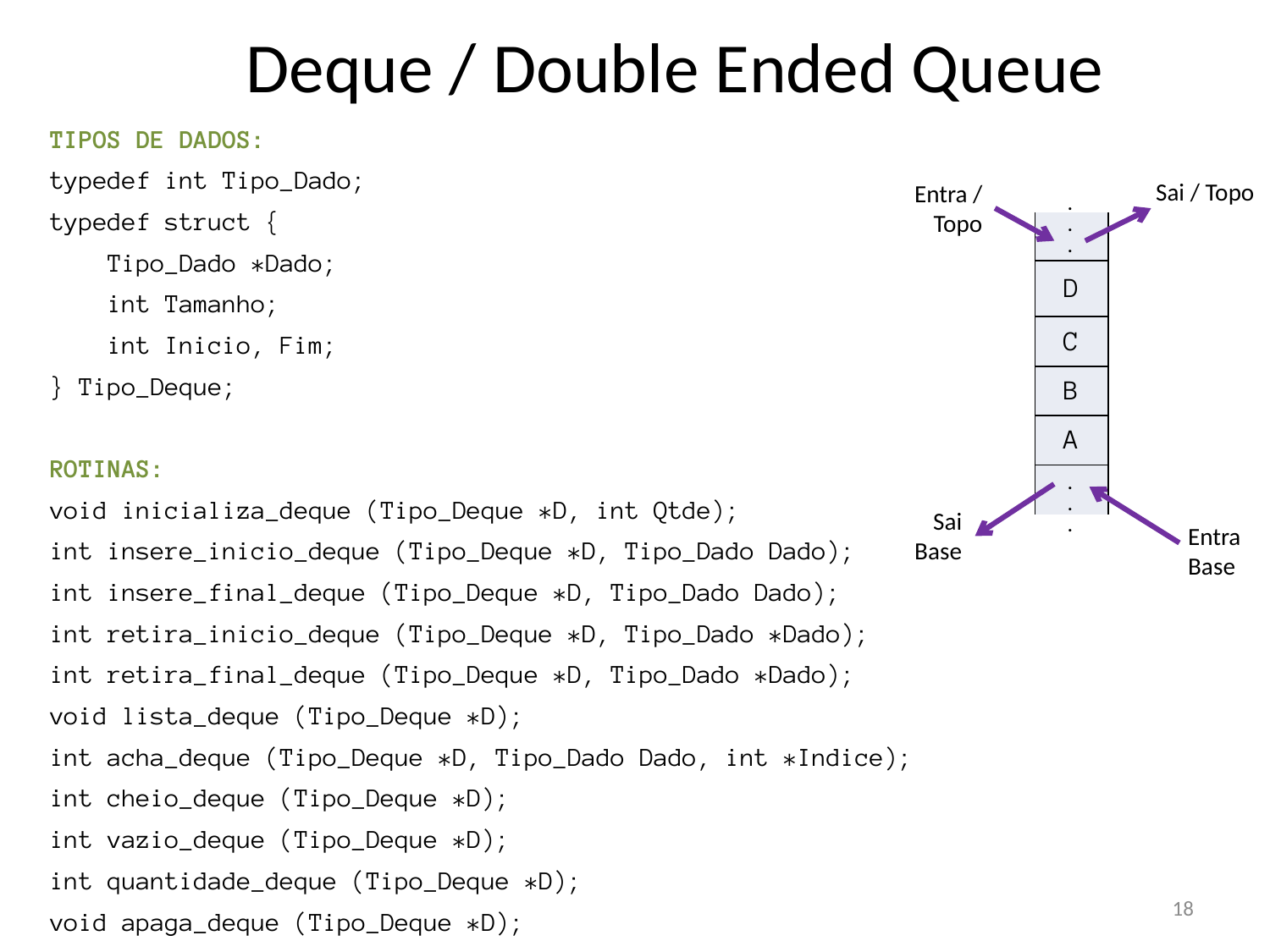

# Deque / Double Ended Queue

TIPOS DE DADOS:
typedef int Tipo_Dado;
typedef struct {
    Tipo_Dado *Dado;
    int Tamanho;
    int Inicio, Fim;
} Tipo_Deque;

ROTINAS:
void inicializa_deque (Tipo_Deque *D, int Qtde);
int insere_inicio_deque (Tipo_Deque *D, Tipo_Dado Dado);
int insere_final_deque (Tipo_Deque *D, Tipo_Dado Dado);
int retira_inicio_deque (Tipo_Deque *D, Tipo_Dado *Dado);
int retira_final_deque (Tipo_Deque *D, Tipo_Dado *Dado);
void lista_deque (Tipo_Deque *D);
int acha_deque (Tipo_Deque *D, Tipo_Dado Dado, int *Indice);
int cheio_deque (Tipo_Deque *D);
int vazio_deque (Tipo_Deque *D);
int quantidade_deque (Tipo_Deque *D);
void apaga_deque (Tipo_Deque *D);
Sai / Topo
Entra / Topo
.
.
.
|  |
| --- |
| D |
| C |
| B |
| A |
|  |
.
.
.
Sai
Base
Entra
Base
18